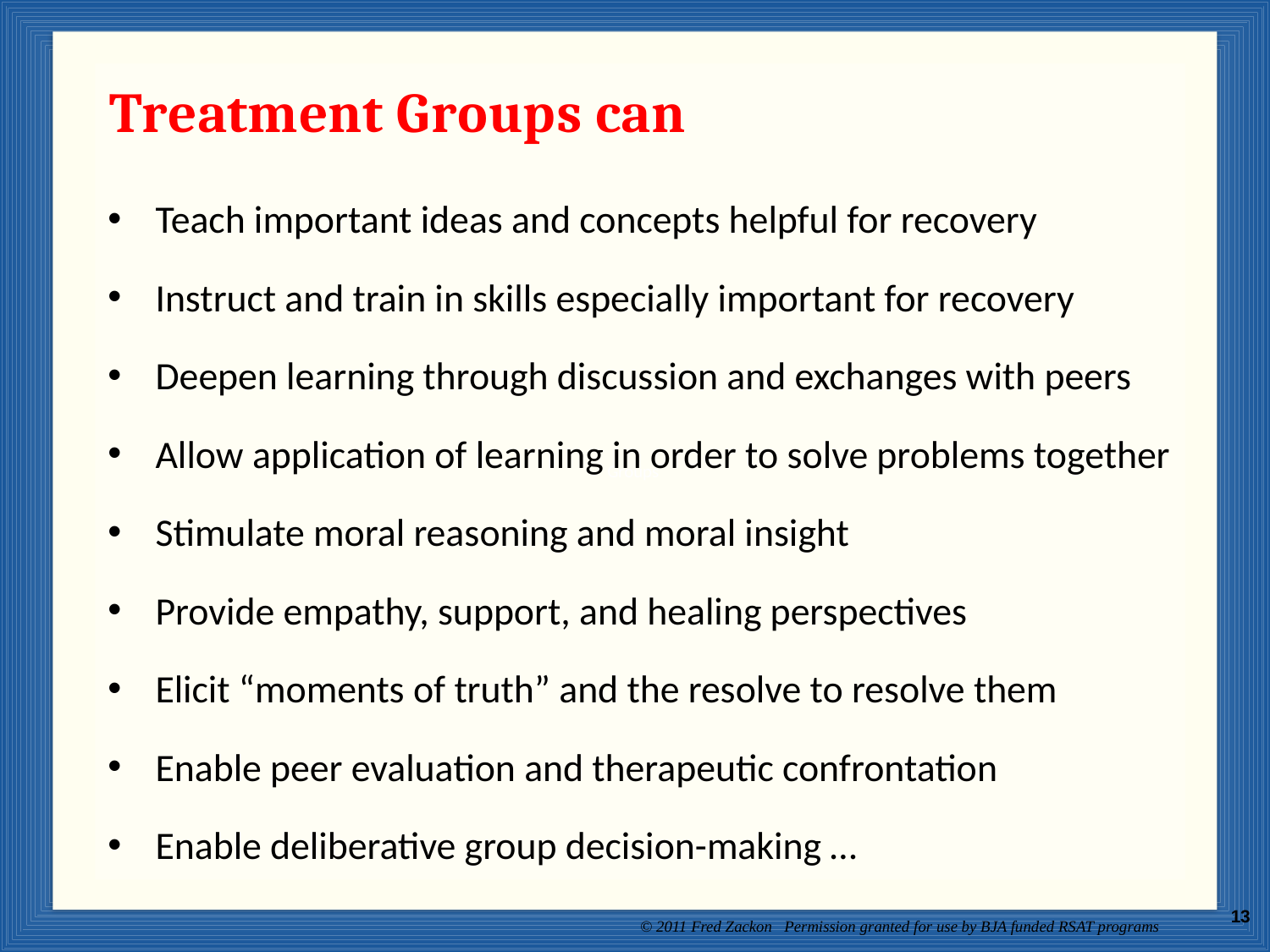

Groups
Treatment Groups can

Teach important ideas and concepts helpful for recovery
Instruct and train in skills especially important for recovery
Deepen learning through discussion and exchanges with peers
Allow application of learning in order to solve problems together
Stimulate moral reasoning and moral insight
Provide empathy, support, and healing perspectives
Elicit “moments of truth” and the resolve to resolve them
Enable peer evaluation and therapeutic confrontation
Enable deliberative group decision-making …